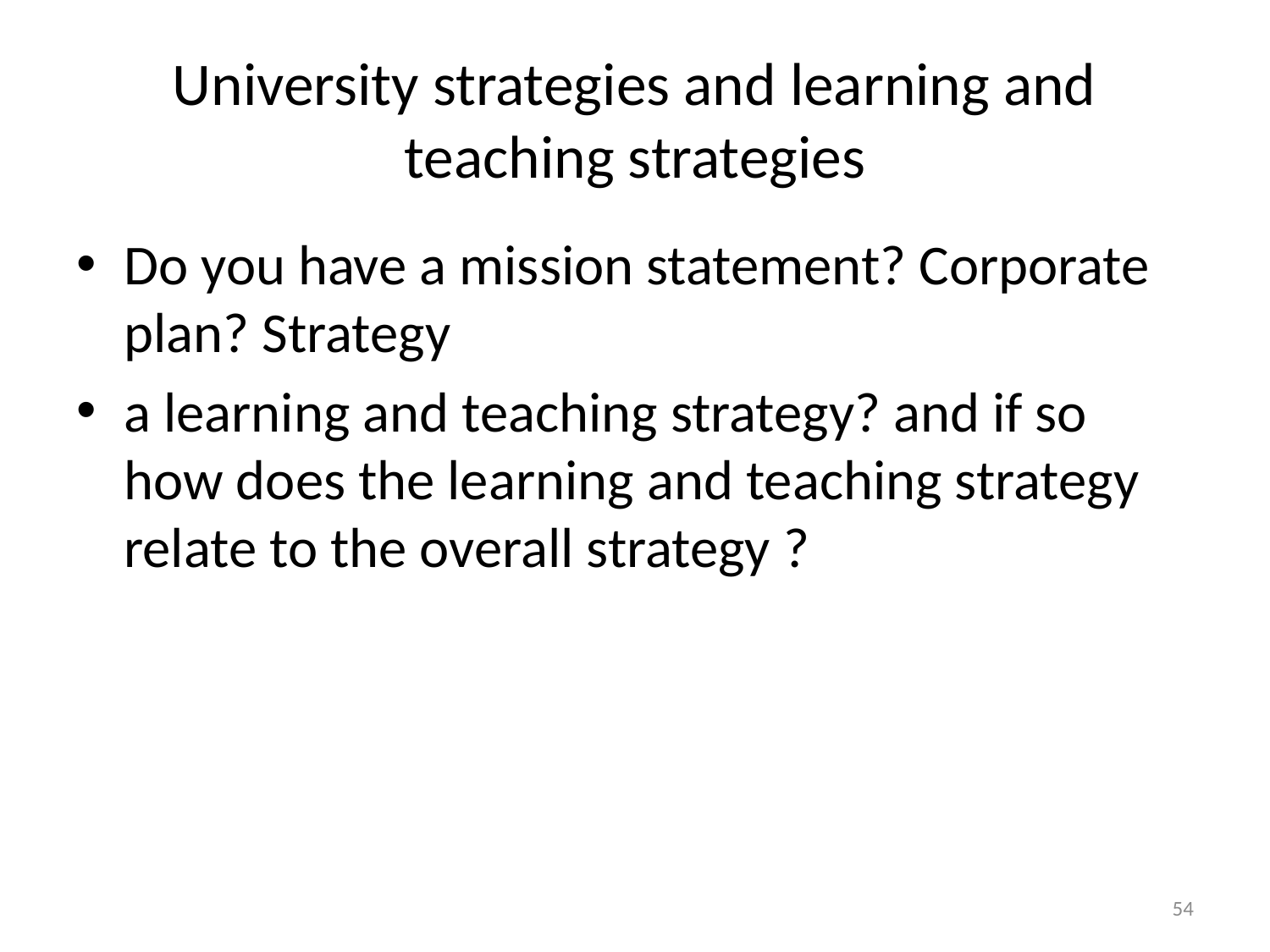

# University strategies and learning and teaching strategies
Do you have a mission statement? Corporate plan? Strategy
a learning and teaching strategy? and if so how does the learning and teaching strategy relate to the overall strategy ?

54